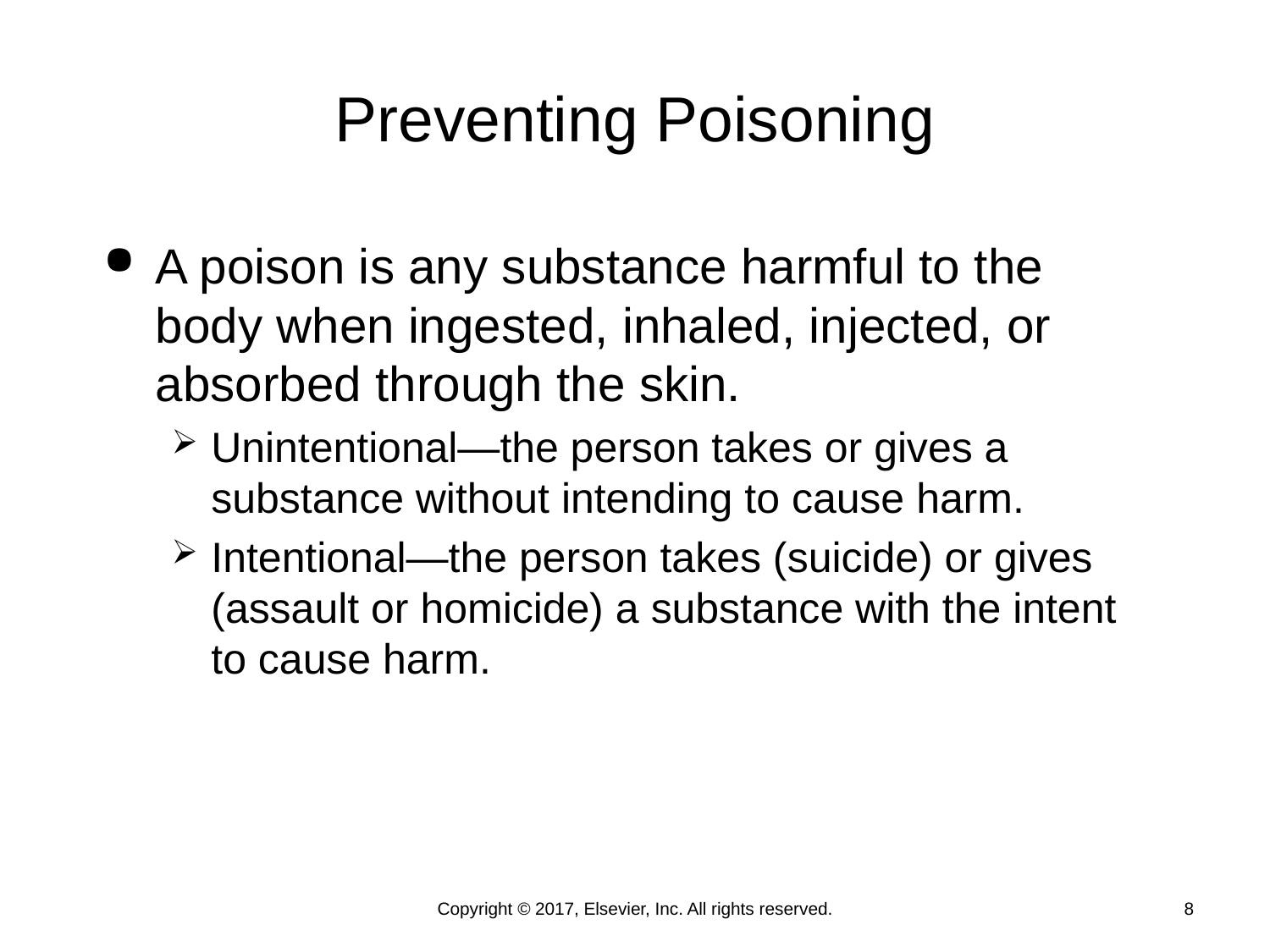

# Preventing Poisoning
A poison is any substance harmful to the body when ingested, inhaled, injected, or absorbed through the skin.
Unintentional—the person takes or gives a substance without intending to cause harm.
Intentional—the person takes (suicide) or gives (assault or homicide) a substance with the intent to cause harm.
Copyright © 2017, Elsevier, Inc. All rights reserved.
8